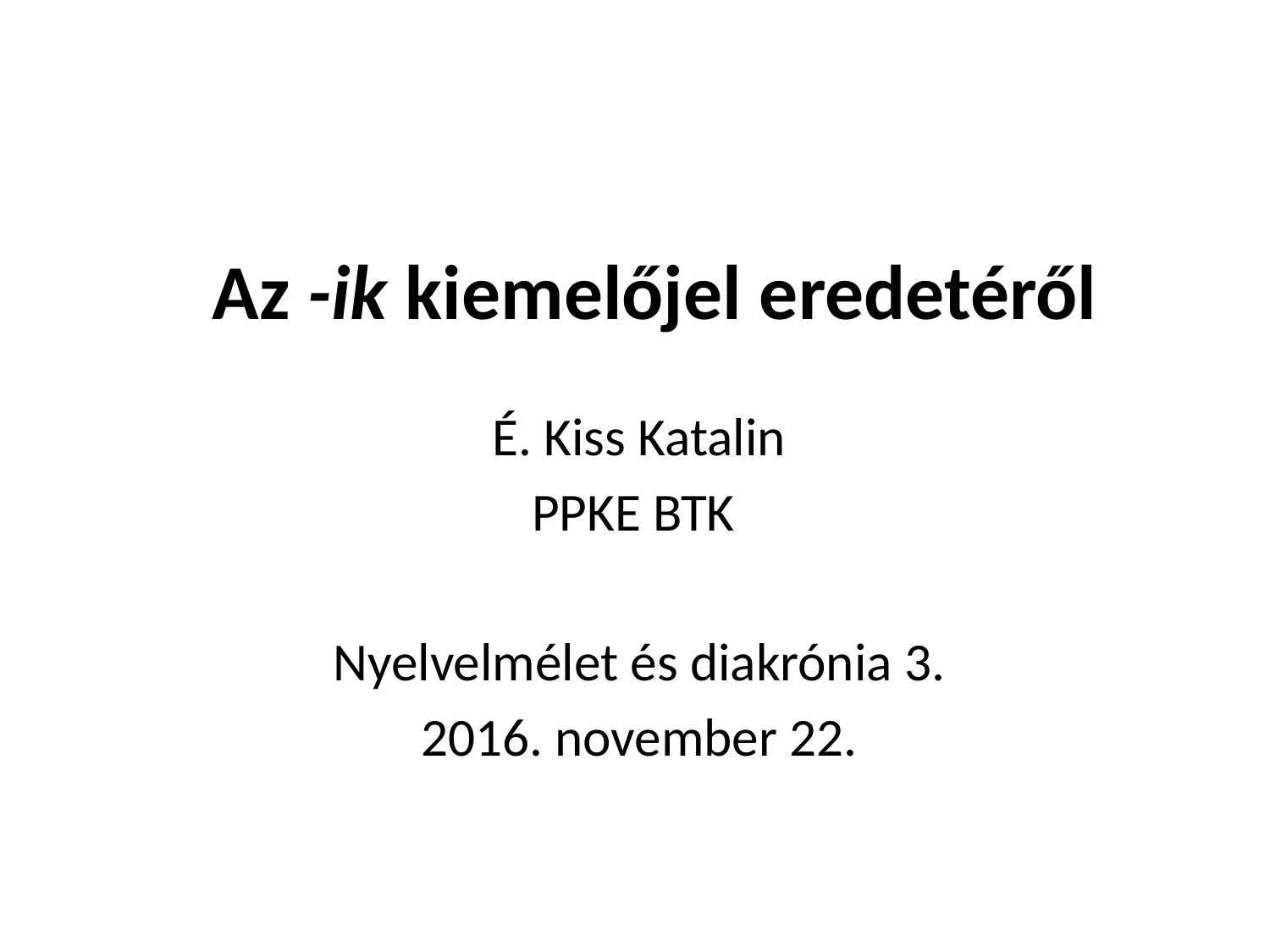

# Az -ik kiemelőjel eredetéről
É. Kiss Katalin
PPKE BTK

Nyelvelmélet és diakrónia 3.
2016. november 22.